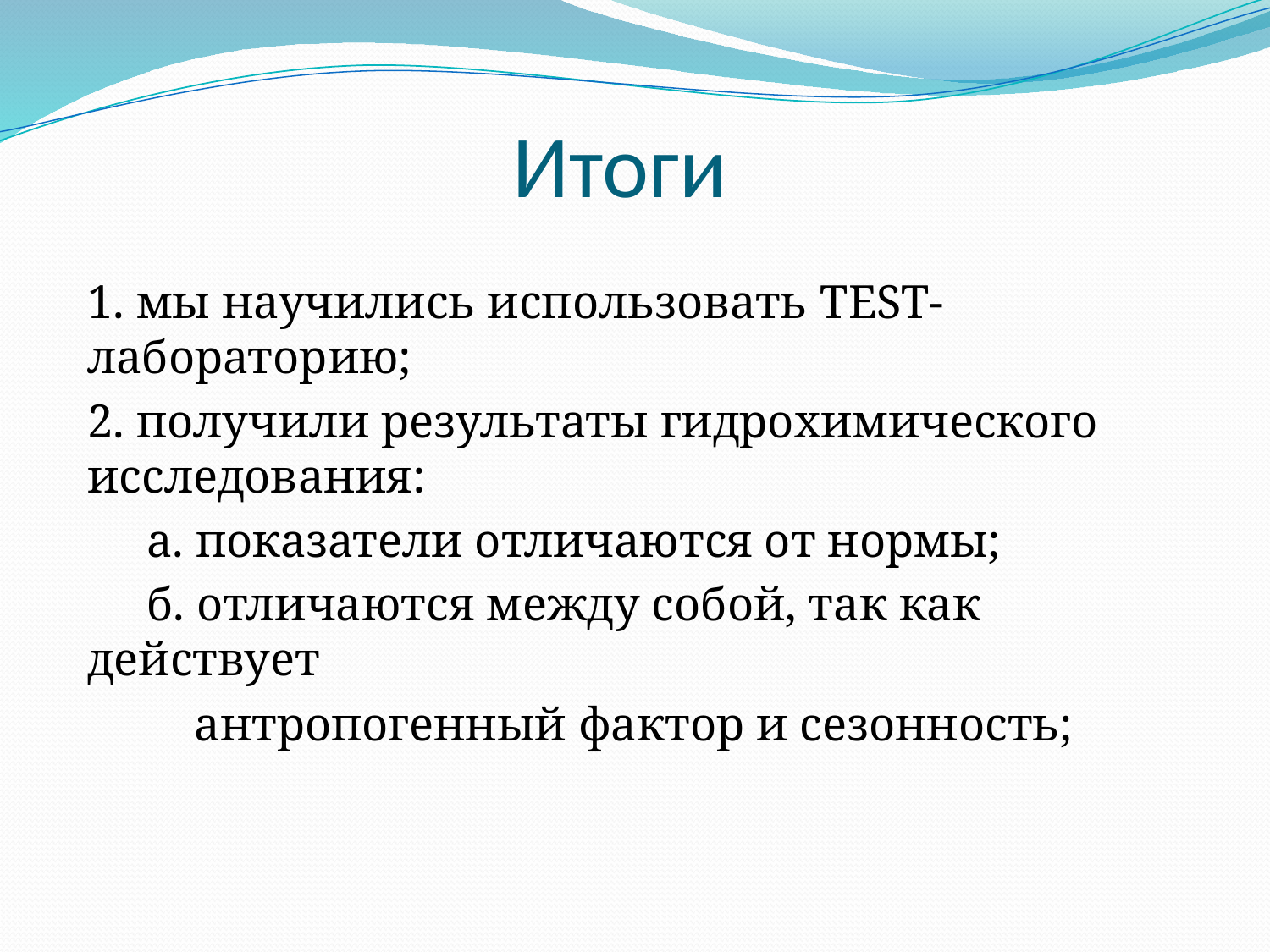

# Итоги
1. мы научились использовать TEST-лабораторию;
2. получили результаты гидрохимического исследования:
     а. показатели отличаются от нормы;
     б. отличаются между собой, так как  действует
         антропогенный фактор и сезонность;